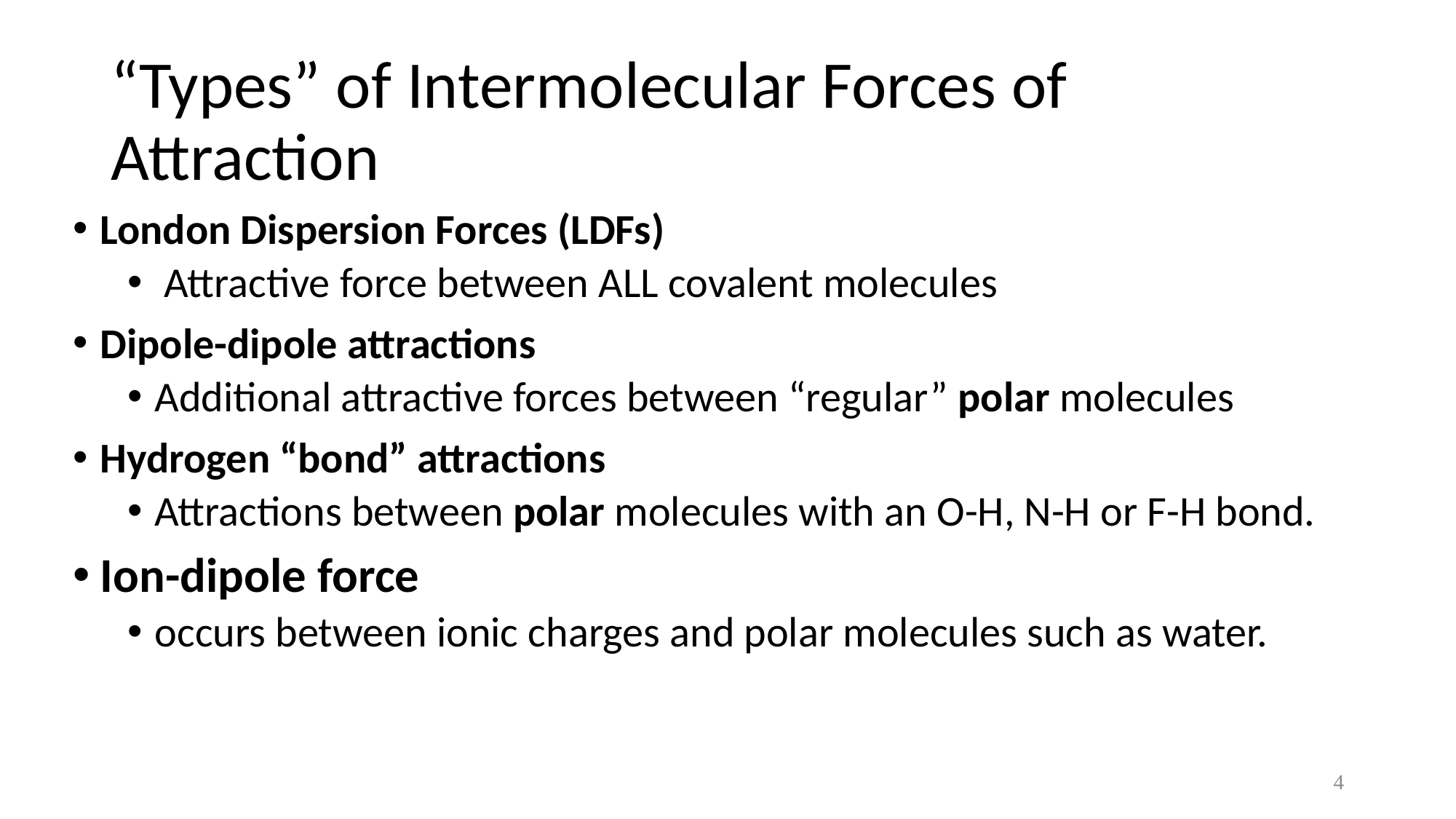

# “Types” of Intermolecular Forces of Attraction
London Dispersion Forces (LDFs)
 Attractive force between ALL covalent molecules
Dipole-dipole attractions
Additional attractive forces between “regular” polar molecules
Hydrogen “bond” attractions
Attractions between polar molecules with an O-H, N-H or F-H bond.
Ion-dipole force
occurs between ionic charges and polar molecules such as water.

4